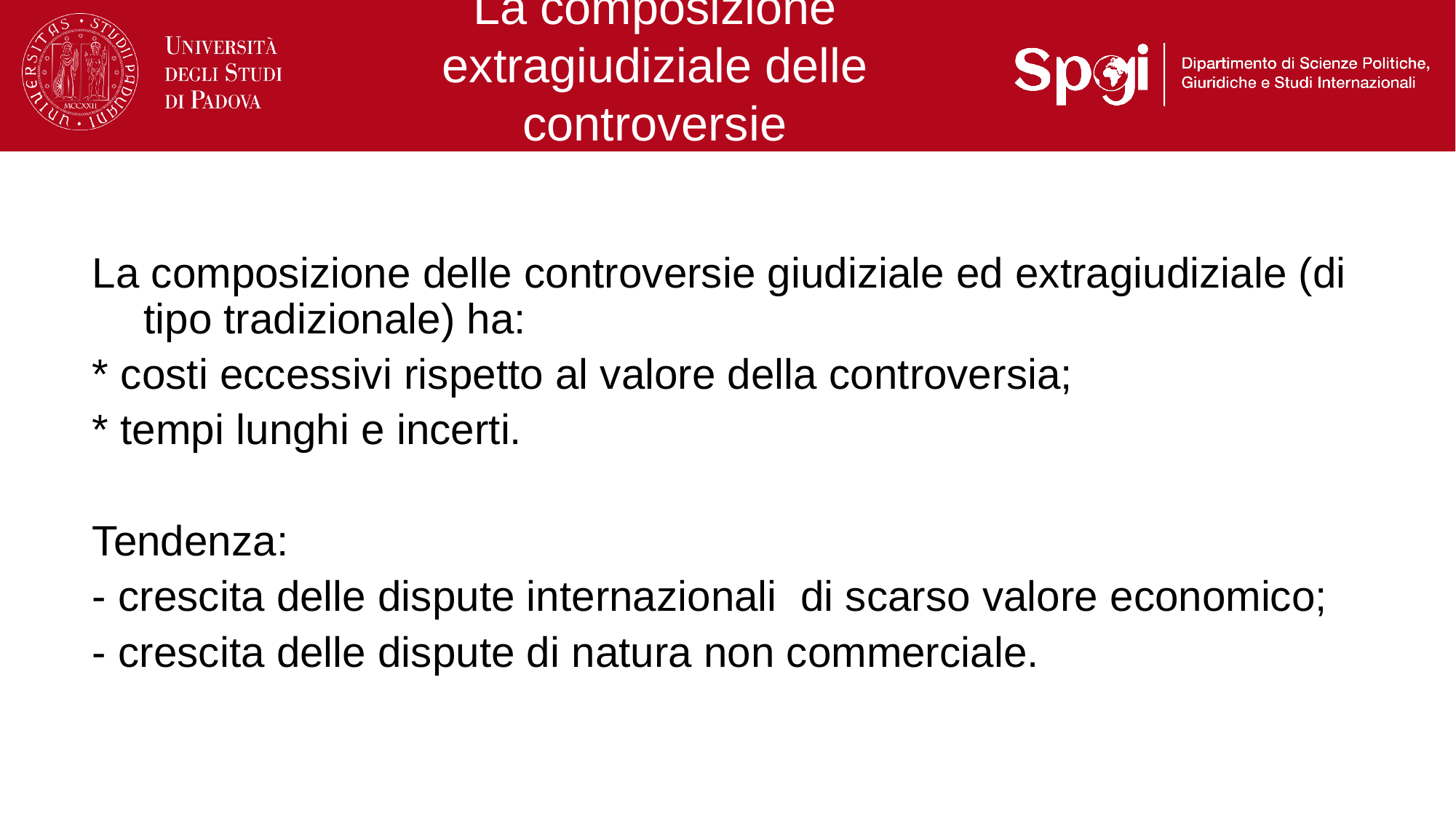

# La composizione extragiudiziale delle controversie
La composizione delle controversie giudiziale ed extragiudiziale (di tipo tradizionale) ha:
* costi eccessivi rispetto al valore della controversia;
* tempi lunghi e incerti.

Tendenza:
- crescita delle dispute internazionali  di scarso valore economico;
- crescita delle dispute di natura non commerciale.